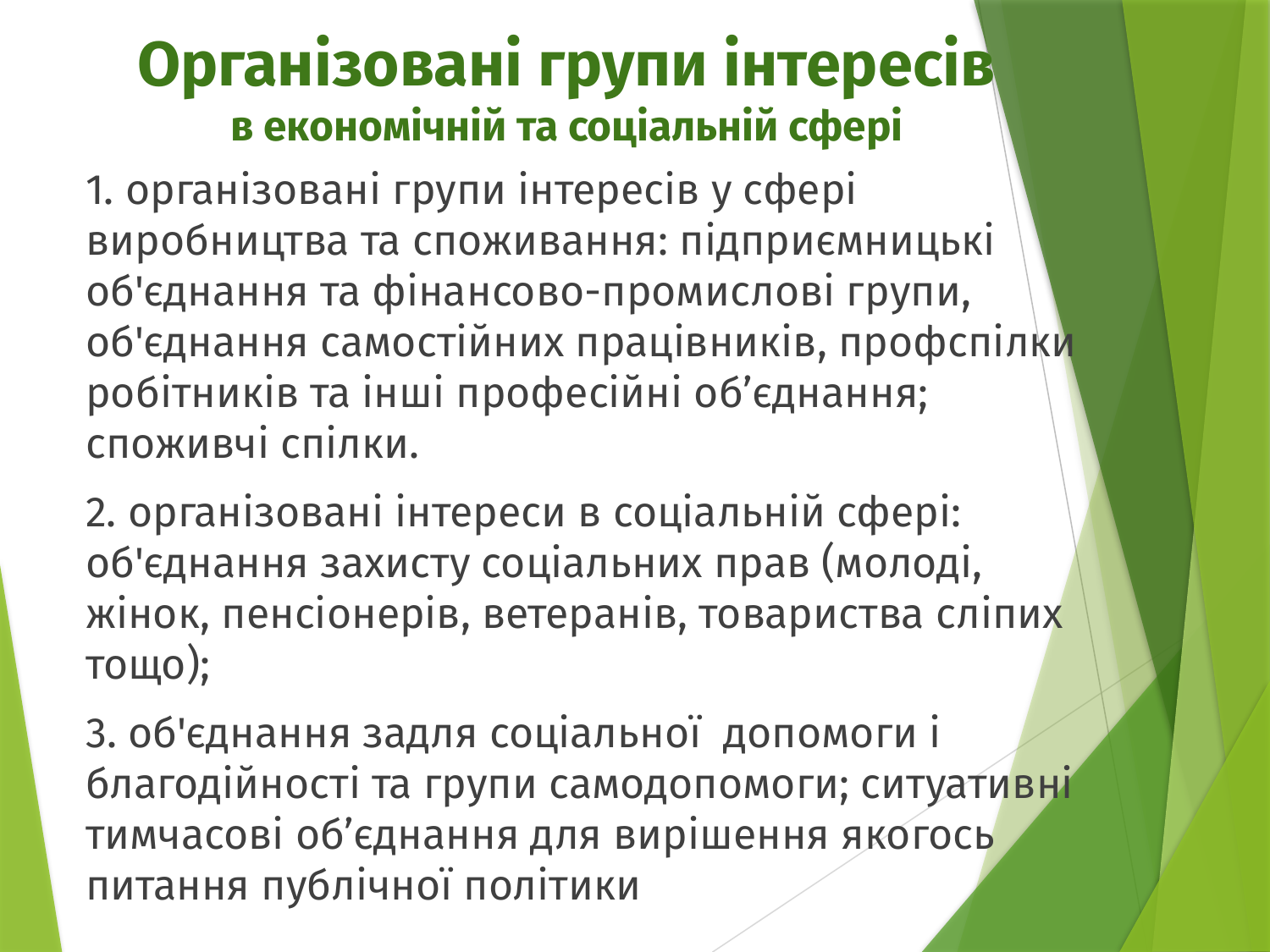

# Організовані групи інтересів в економічній та соціальній сфері
1. організовані групи інтересів у сфері виробництва та споживання: підприємницькі об'єднання та фінансово-промислові групи, об'єднання самостійних працівників, профспілки робітників та інші професійні об’єднання; споживчі спілки.
2. організовані інтереси в соціальній сфері: об'єднання захисту соціальних прав (молоді, жінок, пенсіонерів, ветеранів, товариства сліпих тощо);
3. об'єднання задля соціальної  допомоги і  благодійності та групи самодопомоги; ситуативні тимчасові об’єднання для вирішення якогось питання публічної політики